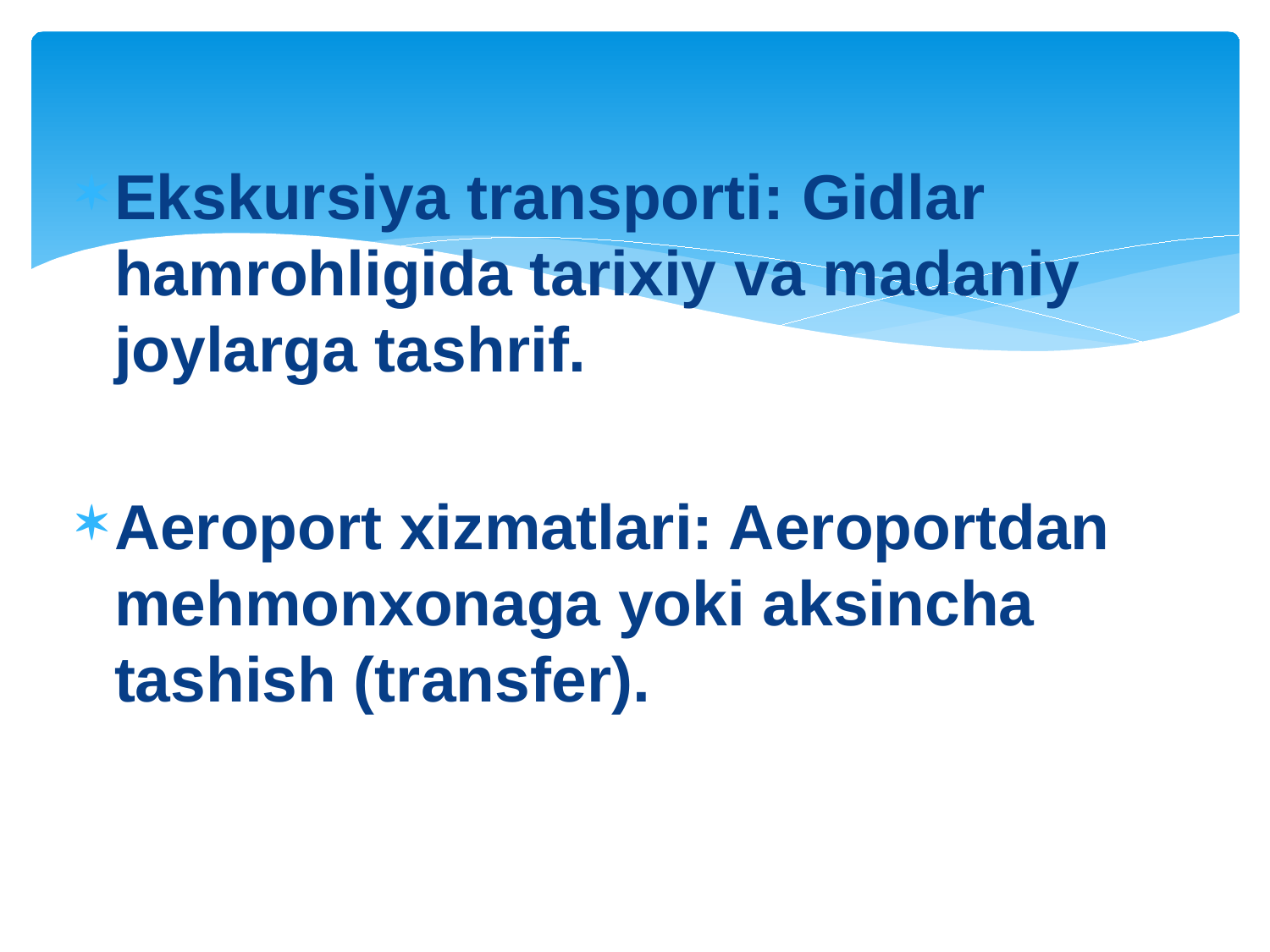

Ekskursiya transporti: Gidlar hamrohligida tarixiy va madaniy joylarga tashrif.

Aeroport xizmatlari: Aeroportdan mehmonxonaga yoki aksincha tashish (transfer).